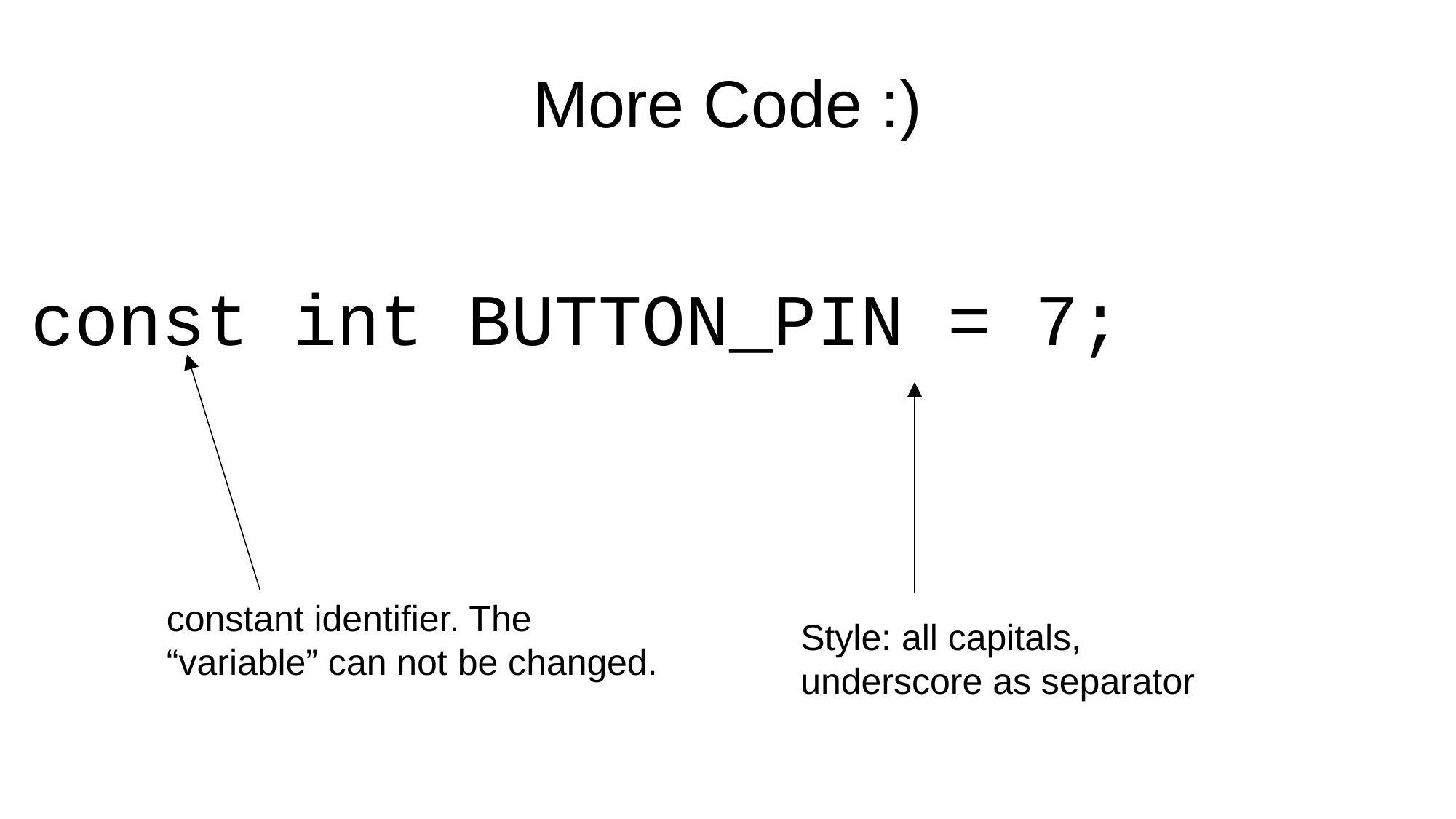

More Code :)
const int BUTTON_PIN = 7;
constant identifier. The “variable” can not be changed.
Style: all capitals, underscore as separator